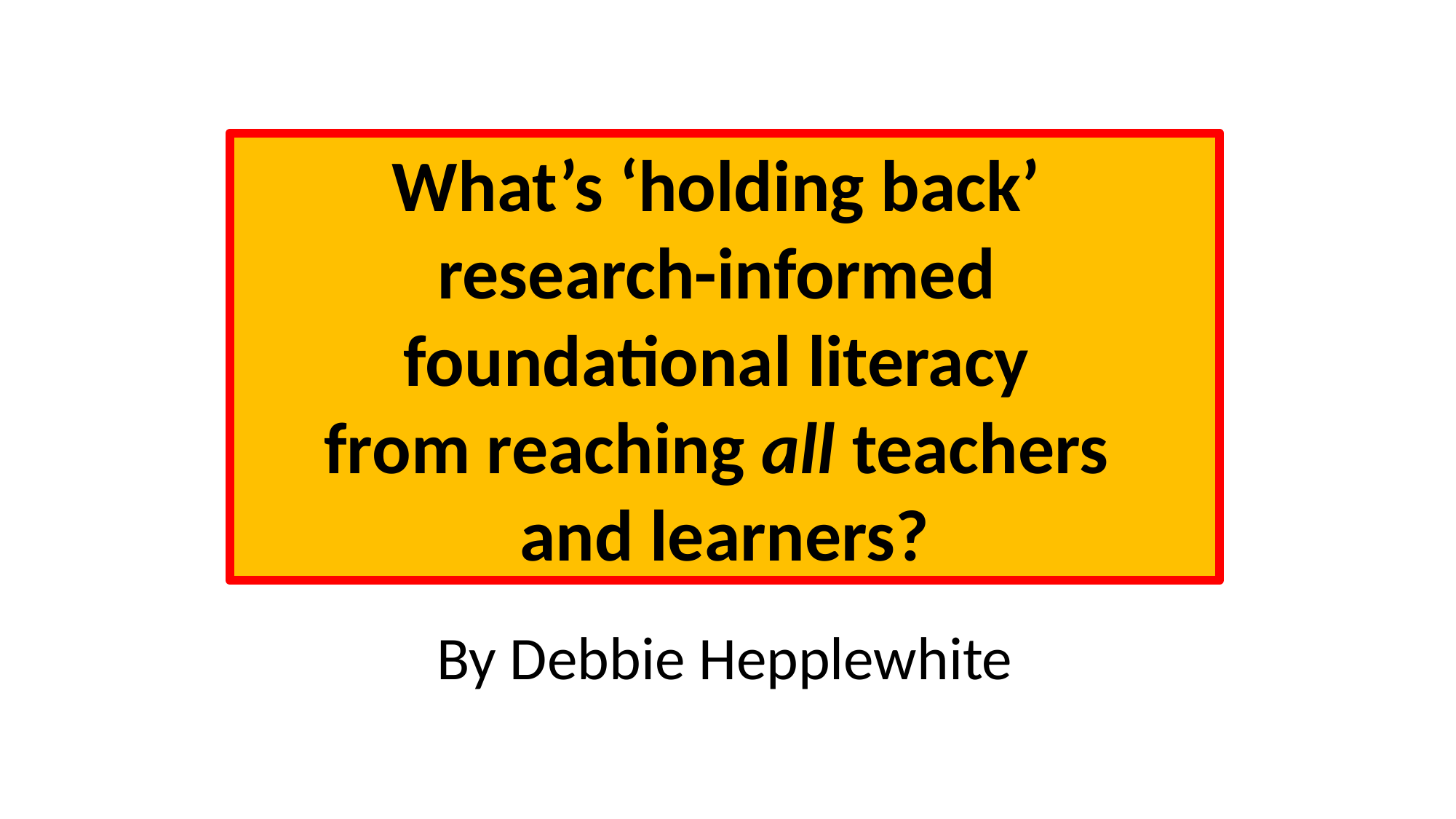

What’s ‘holding back’
research-informed
foundational literacy
from reaching all teachers
and learners?
# By Debbie Hepplewhite